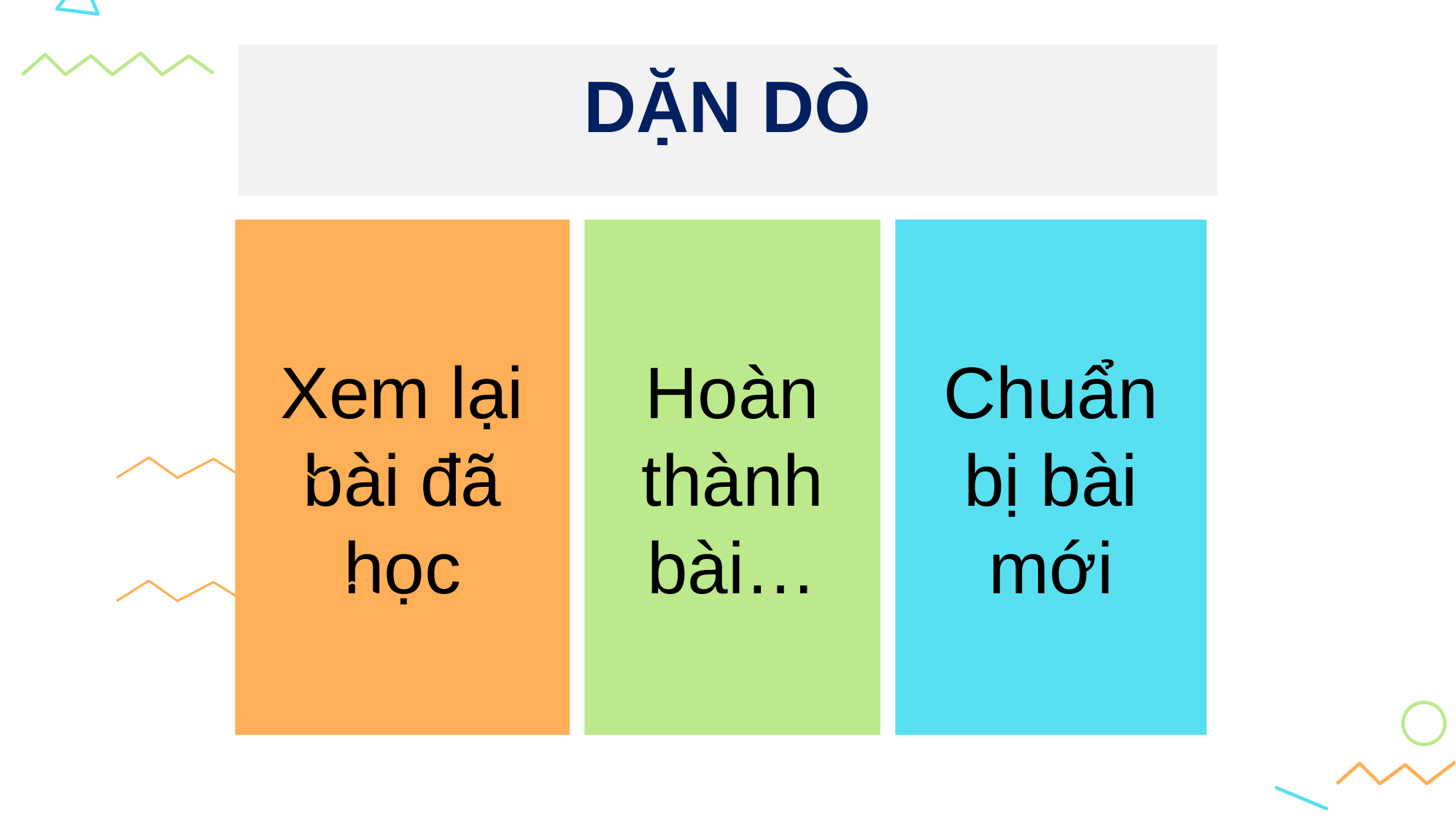

# DẶN DÒ
Xem lại bài đã học
Hoàn thành bài…
Chuẩn bị bài mới